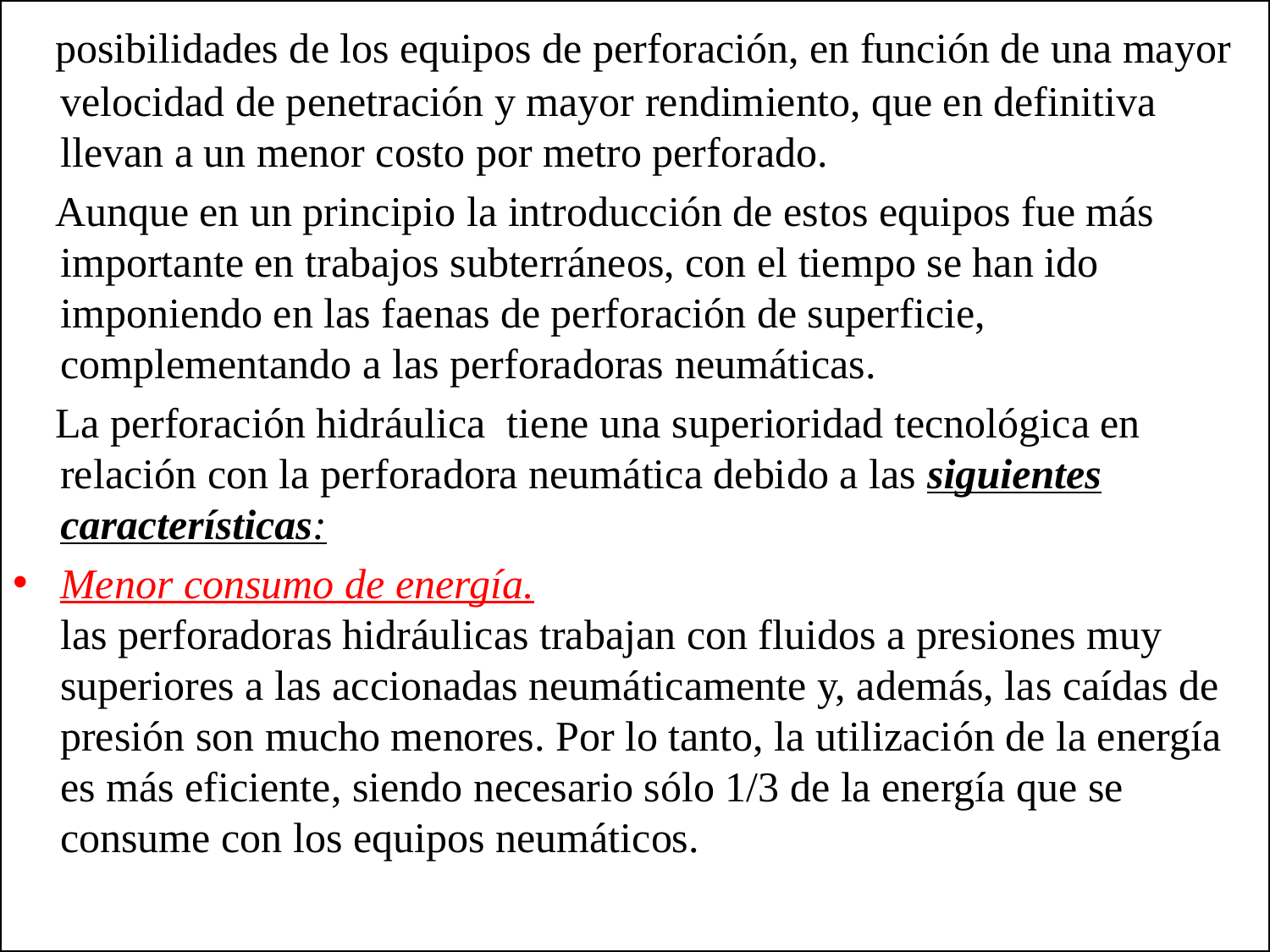

posibilidades de los equipos de perforación, en función de una mayor velocidad de penetración y mayor rendimiento, que en definitiva llevan a un menor costo por metro perforado.
    Aunque en un principio la introducción de estos equipos fue más importante en trabajos subterráneos, con el tiempo se han ido imponiendo en las faenas de perforación de superficie, complementando a las perforadoras neumáticas.
    La perforación hidráulica  tiene una superioridad tecnológica en relación con la perforadora neumática debido a las siguientes características:
Menor consumo de energía.
las perforadoras hidráulicas trabajan con fluidos a presiones muy superiores a las accionadas neumáticamente y, además, las caídas de presión son mucho menores. Por lo tanto, la utilización de la energía es más eficiente, siendo necesario sólo 1/3 de la energía que se consume con los equipos neumáticos.